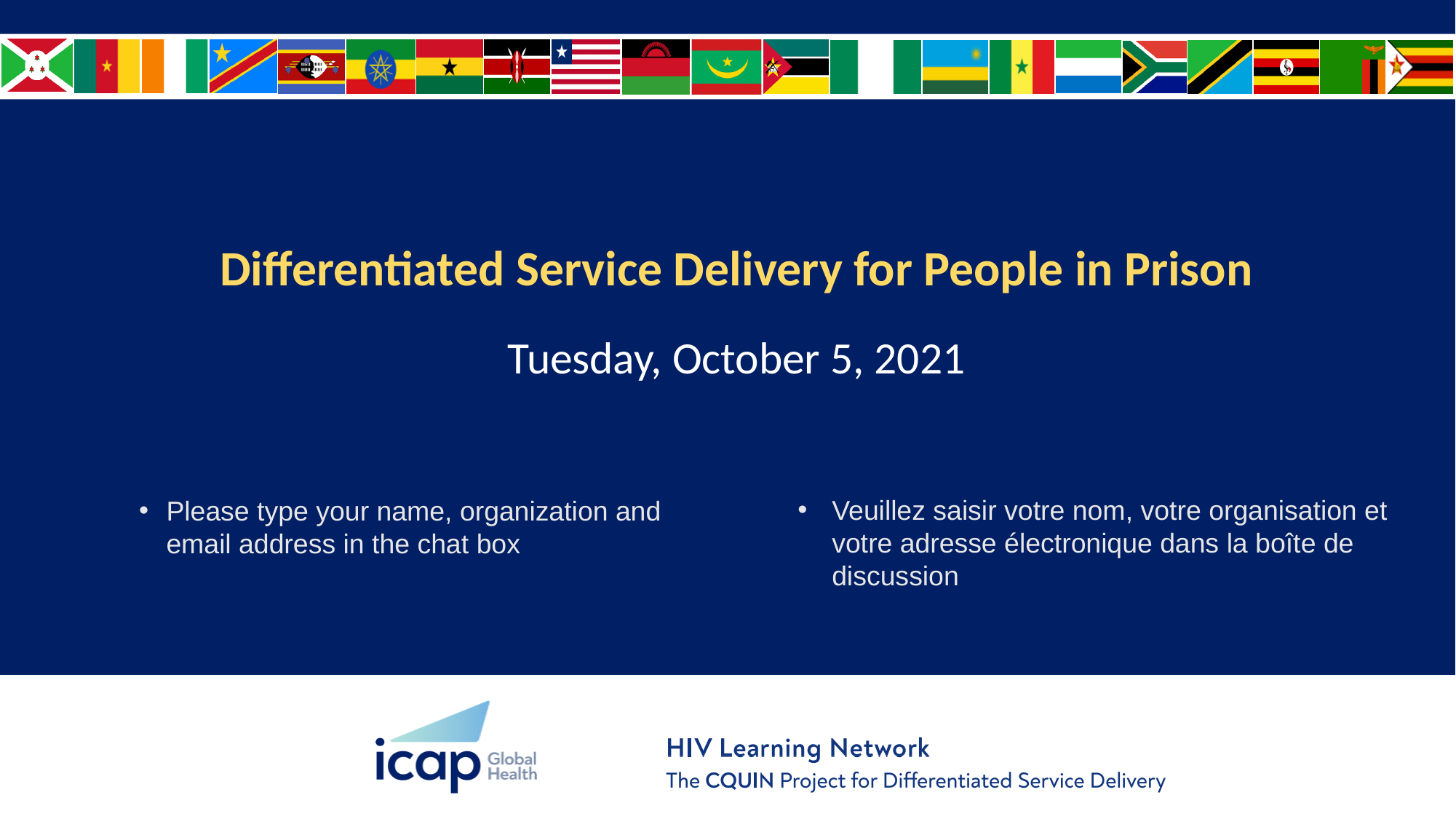

# Differentiated Service Delivery for People in Prison Tuesday, October 5, 2021

Please type your name, organization and email address in the chat box

Veuillez saisir votre nom, votre organisation et votre adresse électronique dans la boîte de discussion